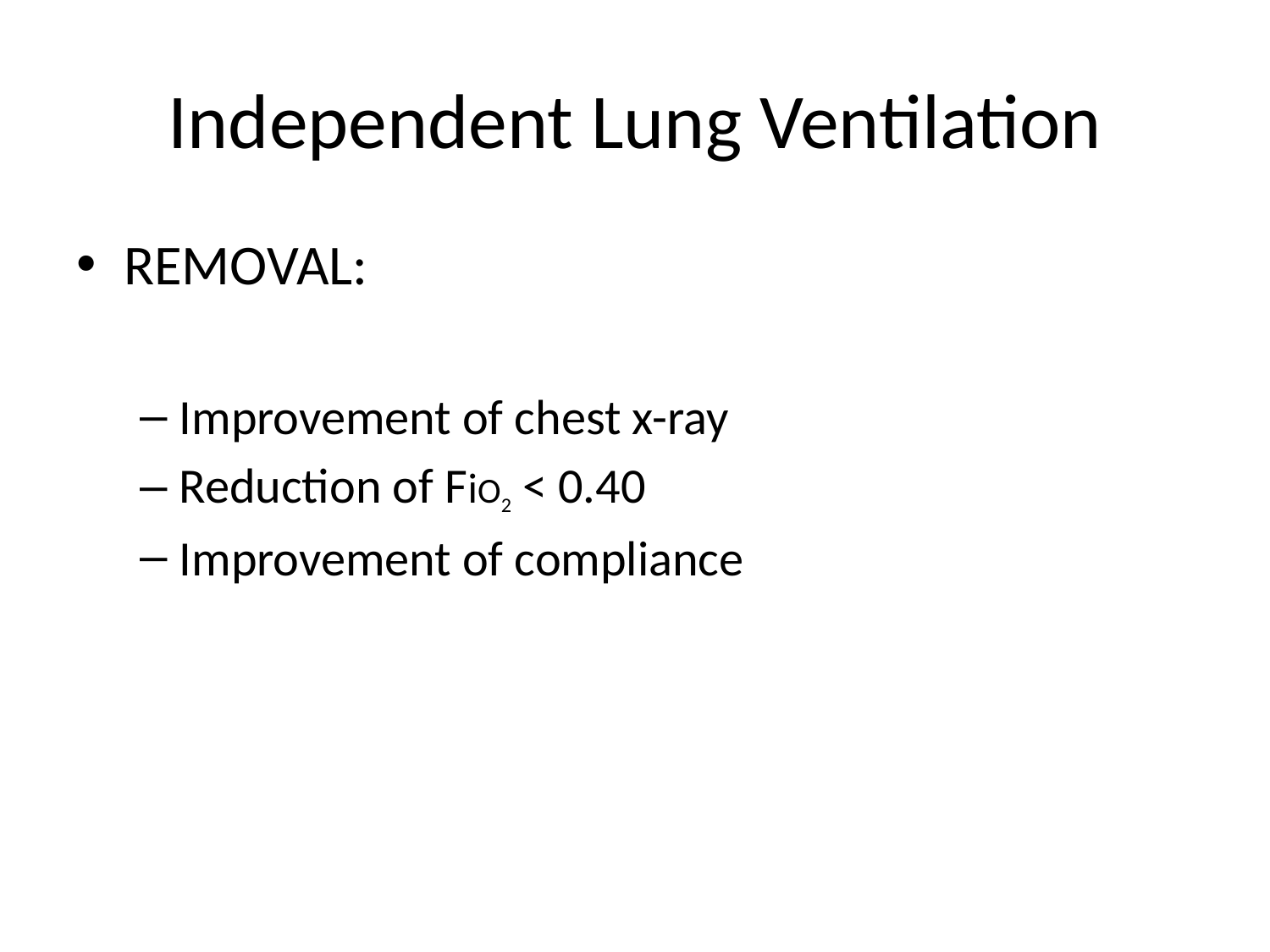

# Independent Lung Ventilation
REMOVAL:

Improvement of chest x-ray
Reduction of FiO2 < 0.40
Improvement of compliance